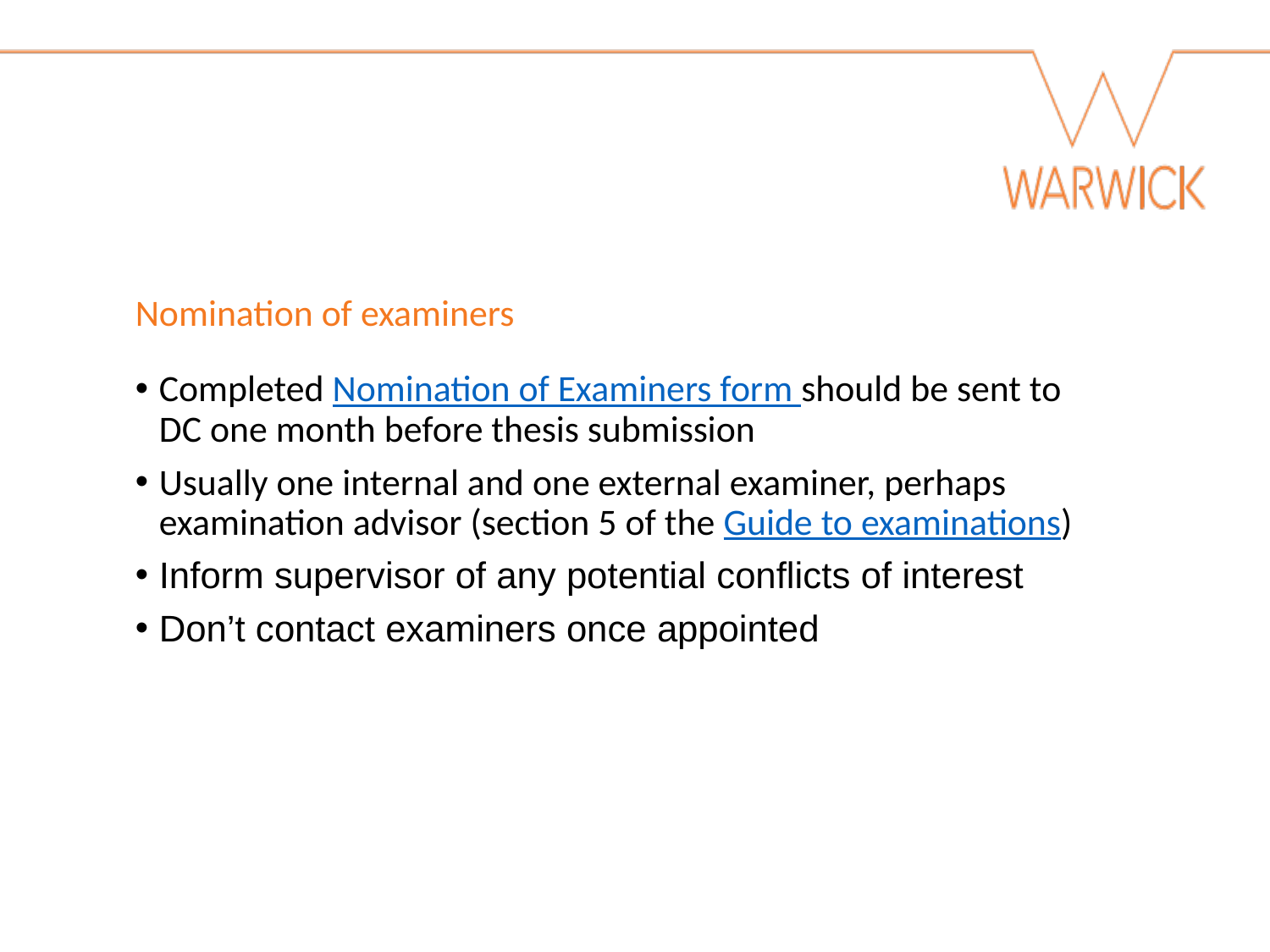

Nomination of examiners

Completed Nomination of Examiners form should be sent to DC one month before thesis submission
Usually one internal and one external examiner, perhaps examination advisor (section 5 of the Guide to examinations)
Inform supervisor of any potential conflicts of interest
Don’t contact examiners once appointed